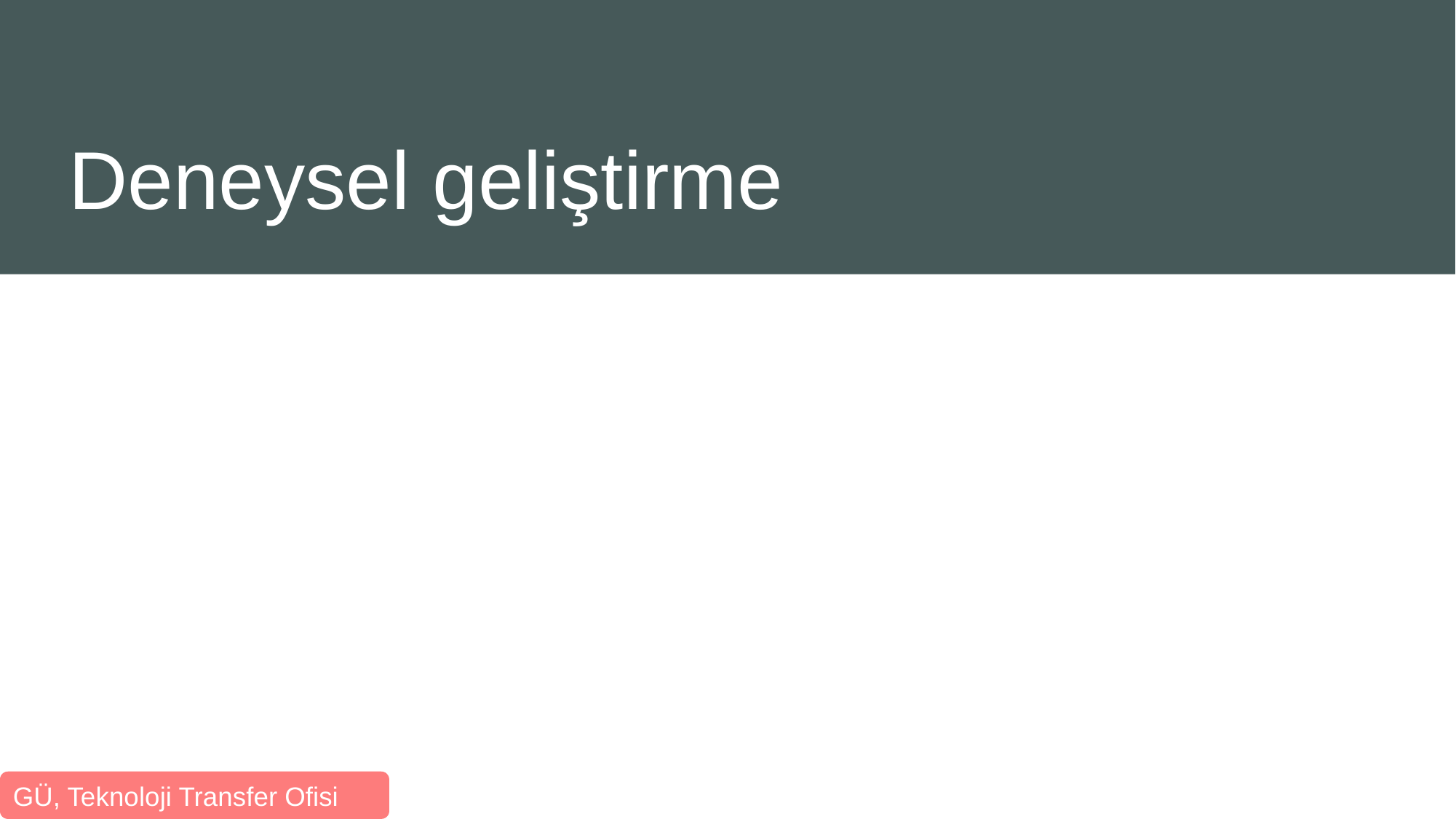

# Deneysel geliştirme

GÜ, Teknoloji Transfer Ofisi